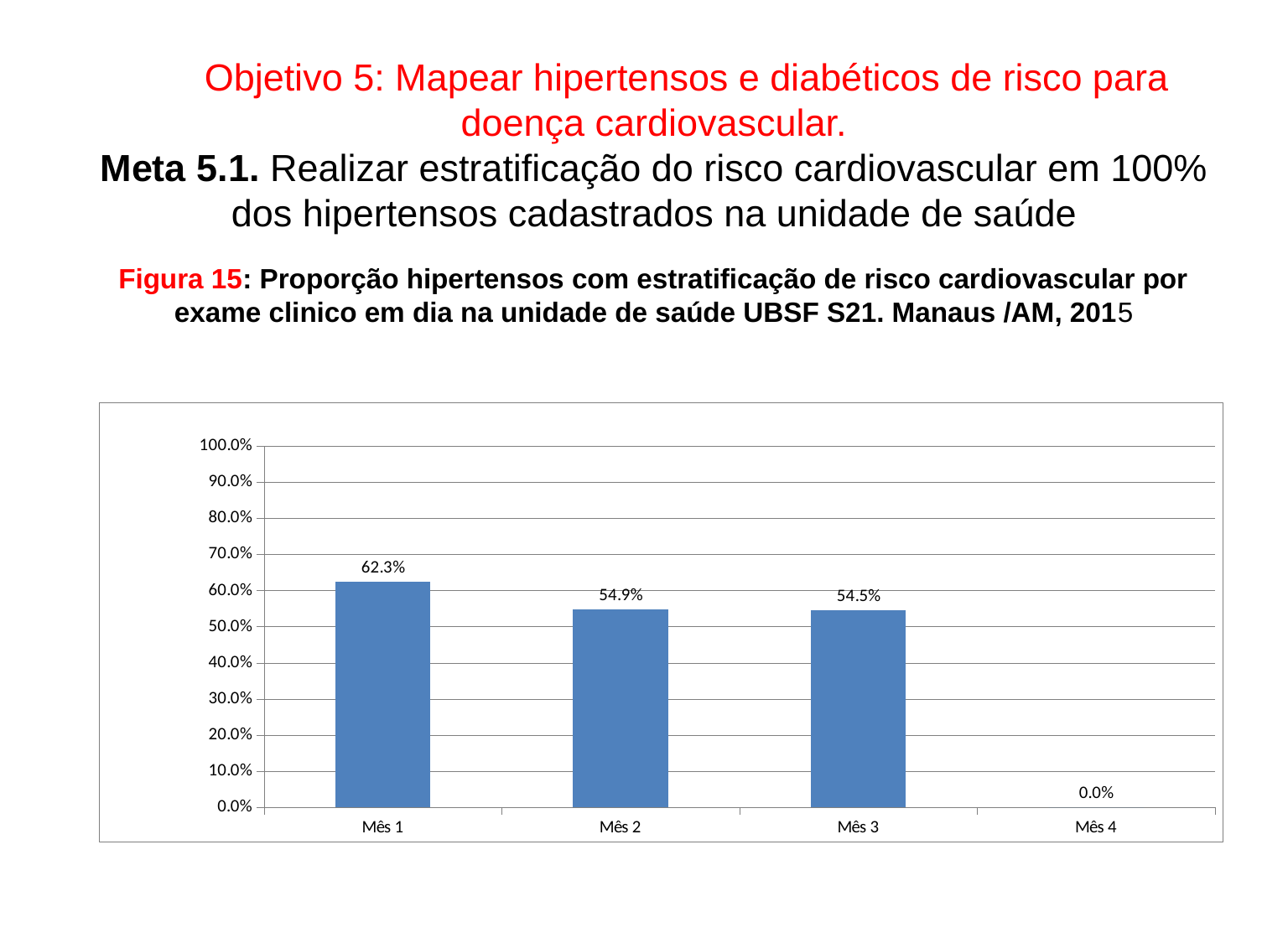

# Objetivo 5: Mapear hipertensos e diabéticos de risco para doença cardiovascular. Meta 5.1. Realizar estratificação do risco cardiovascular em 100% dos hipertensos cadastrados na unidade de saúde Figura 15: Proporção hipertensos com estratificação de risco cardiovascular por exame clinico em dia na unidade de saúde UBSF S21. Manaus /AM, 2015

### Chart

| Category | Proporção de hipertensos com estratificação de risco cardiovascular por  exame clínico em dia |
|---|---|
| Mês 1 | 0.6231884057971014 |
| Mês 2 | 0.5487804878048786 |
| Mês 3 | 0.5451127819548854 |
| Mês 4 | 0.0 |